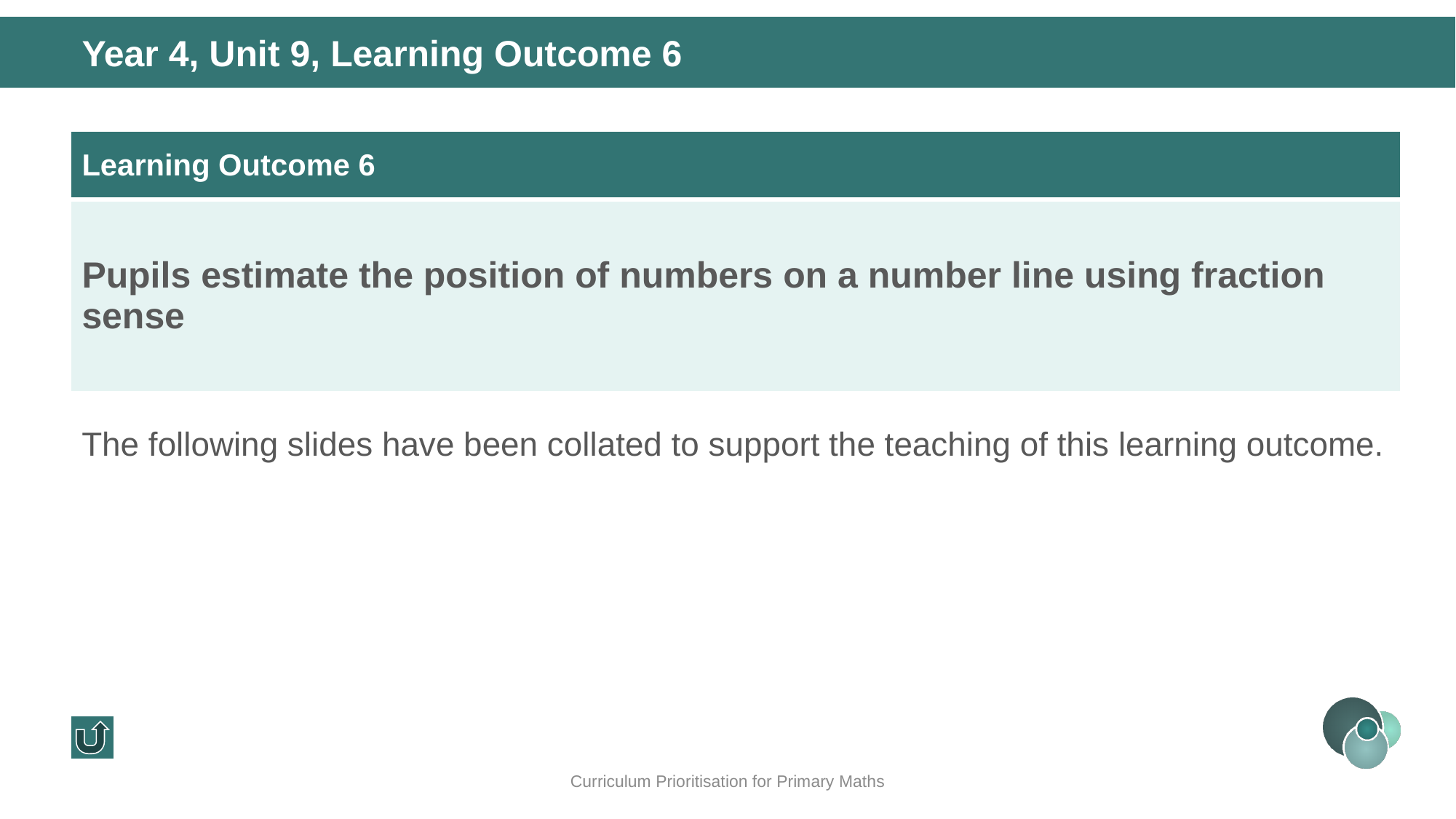

Year 4, Unit 9, Learning Outcome 6
| Learning Outcome 6 |
| --- |
| Pupils estimate the position of numbers on a number line using fraction sense |
The following slides have been collated to support the teaching of this learning outcome.

Curriculum Prioritisation for Primary Maths